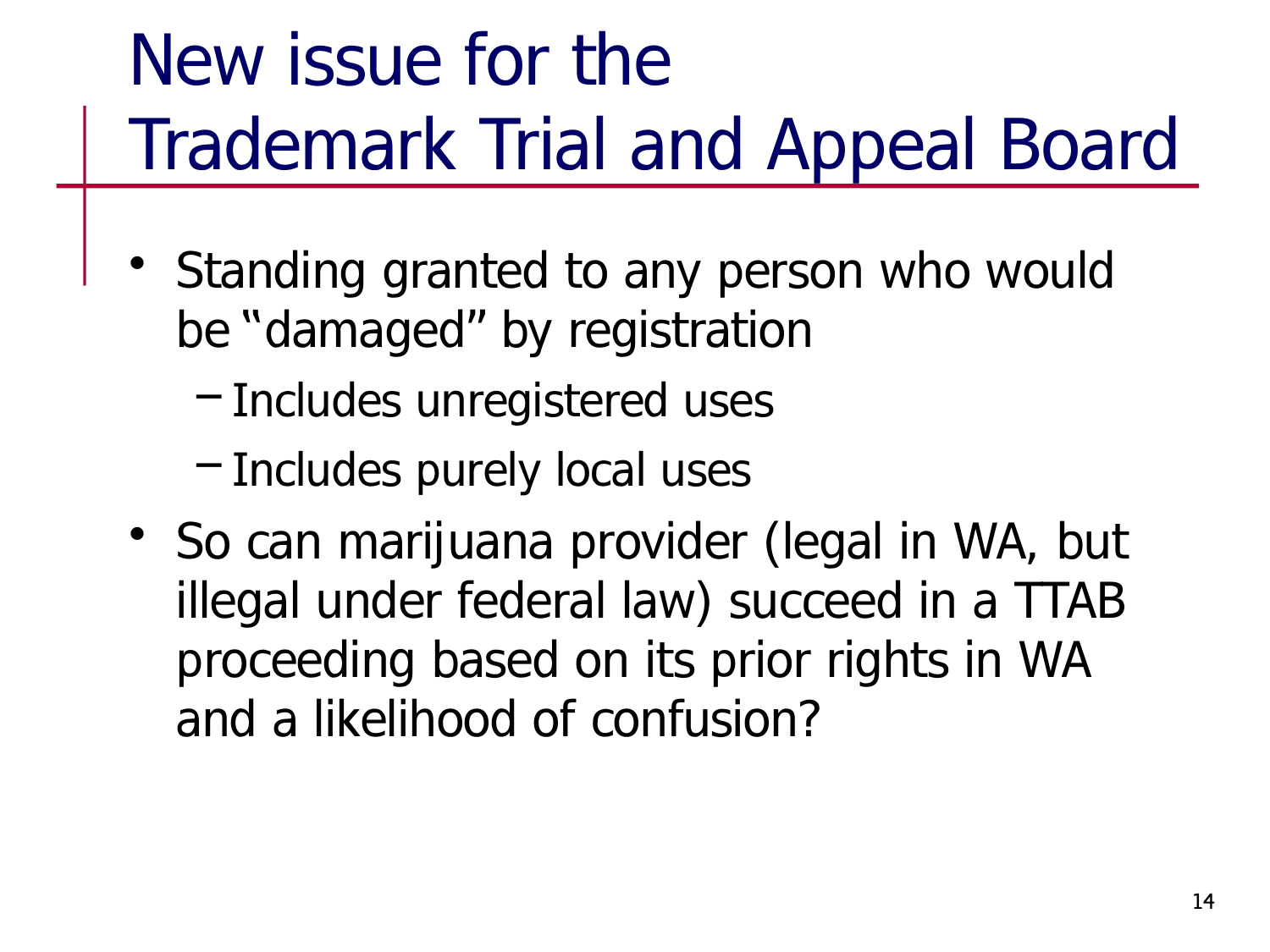

# New issue for the Trademark Trial and Appeal Board
Standing granted to any person who would be “damaged” by registration
Includes unregistered uses
Includes purely local uses
So can marijuana provider (legal in WA, but illegal under federal law) succeed in a TTAB proceeding based on its prior rights in WA and a likelihood of confusion?
14